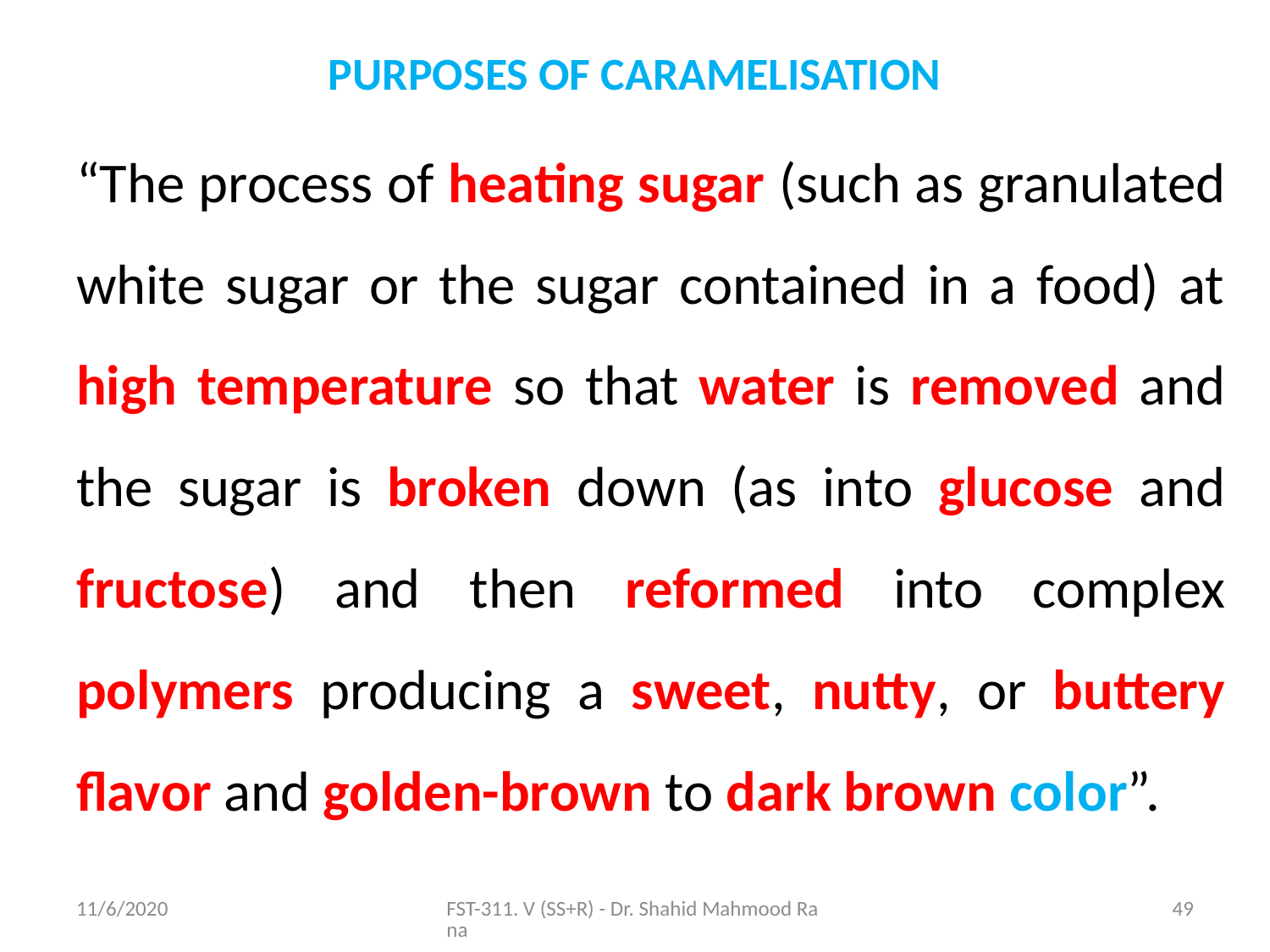

# PURPOSES OF CARAMELISATION
“The process of heating sugar (such as granulated white sugar or the sugar contained in a food) at high temperature so that water is removed and the sugar is broken down (as into glucose and fructose) and then reformed into complex polymers producing a sweet, nutty, or buttery flavor and golden-brown to dark brown color”.
11/6/2020
FST-311. V (SS+R) - Dr. Shahid Mahmood Rana
49